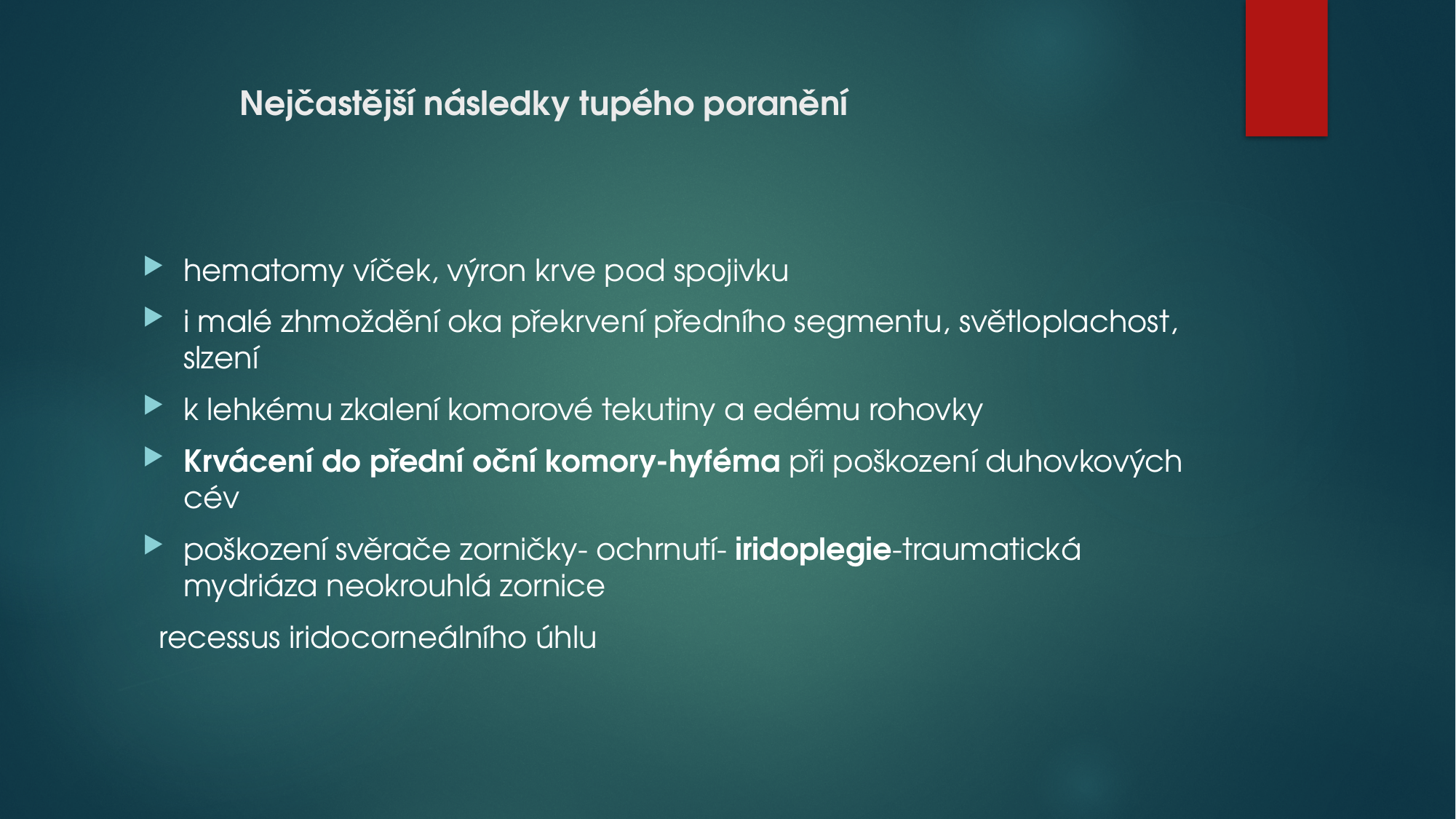

# Nejčastější následky tupého poranění
hematomy víček, výron krve pod spojivku
i malé zhmoždění oka překrvení předního segmentu, světloplachost, slzení
k lehkému zkalení komorové tekutiny a edému rohovky
Krvácení do přední oční komory-hyféma při poškození duhovkových cév
poškození svěrače zorničky- ochrnutí- iridoplegie-traumatická mydriáza neokrouhlá zornice
  recessus iridocorneálního úhlu